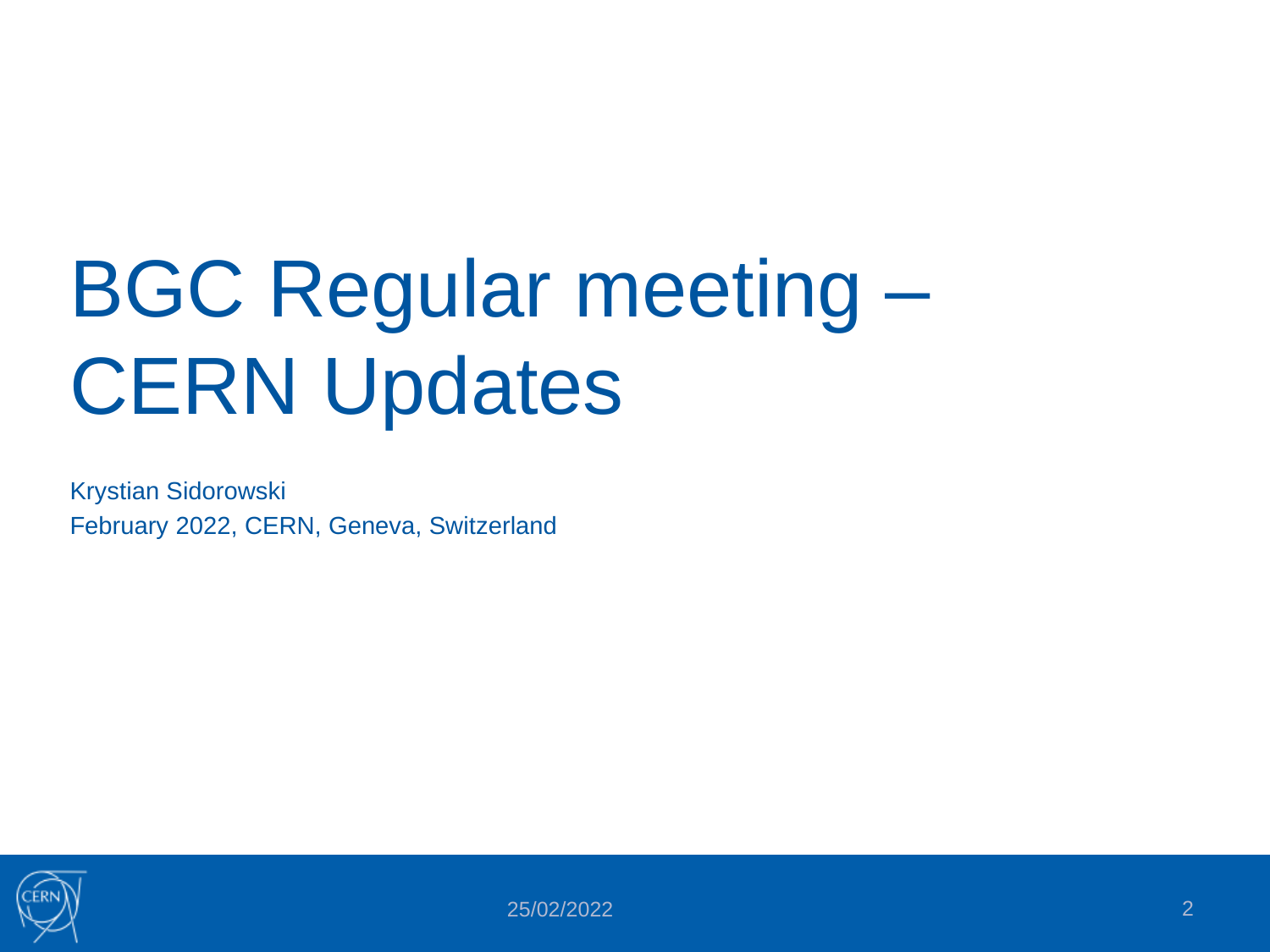

# BGC Regular meeting – CERN Updates
Krystian Sidorowski
February 2022, CERN, Geneva, Switzerland
2
25/02/2022